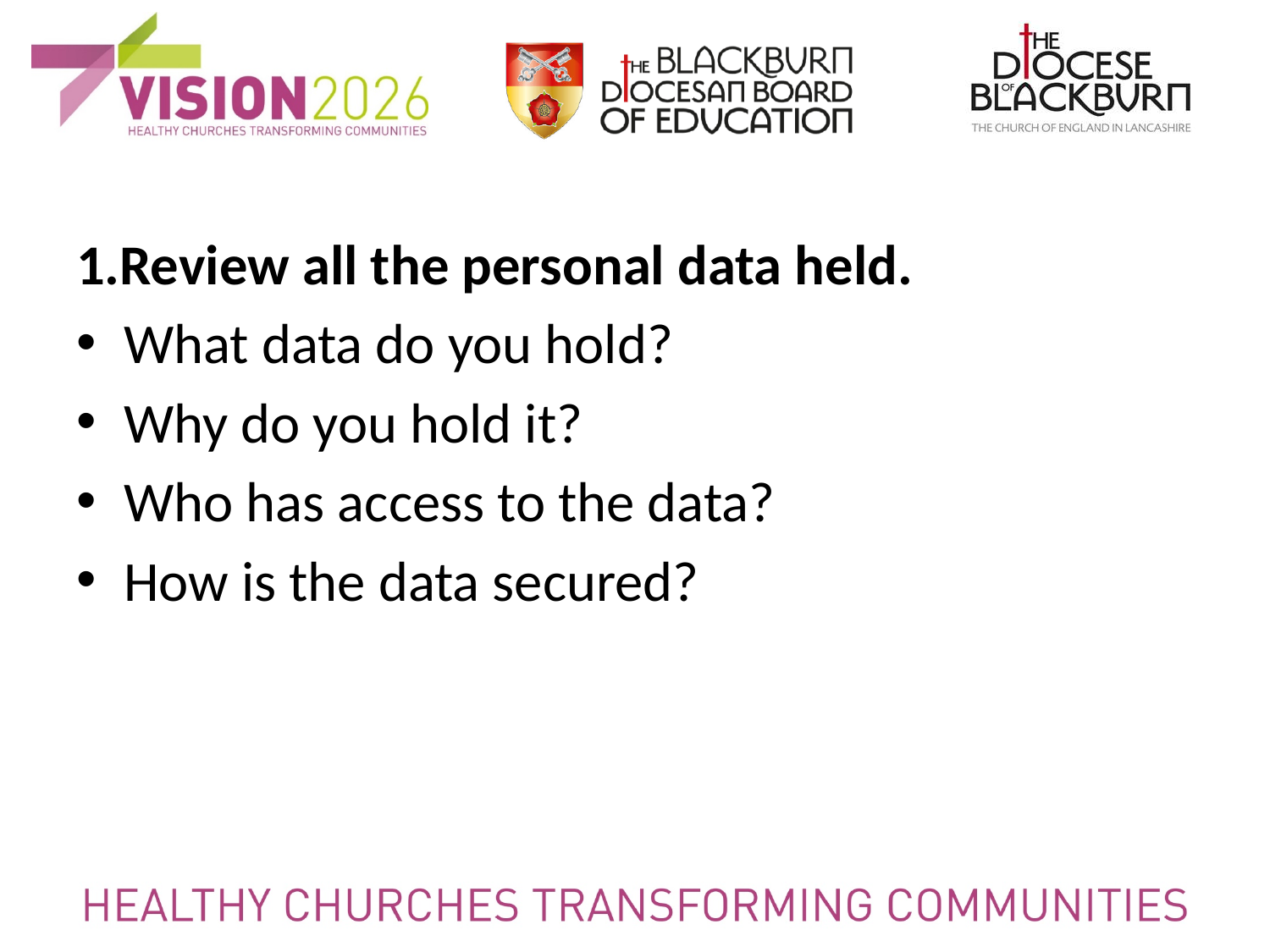

1.Review all the personal data held.
What data do you hold?
Why do you hold it?
Who has access to the data?
How is the data secured?